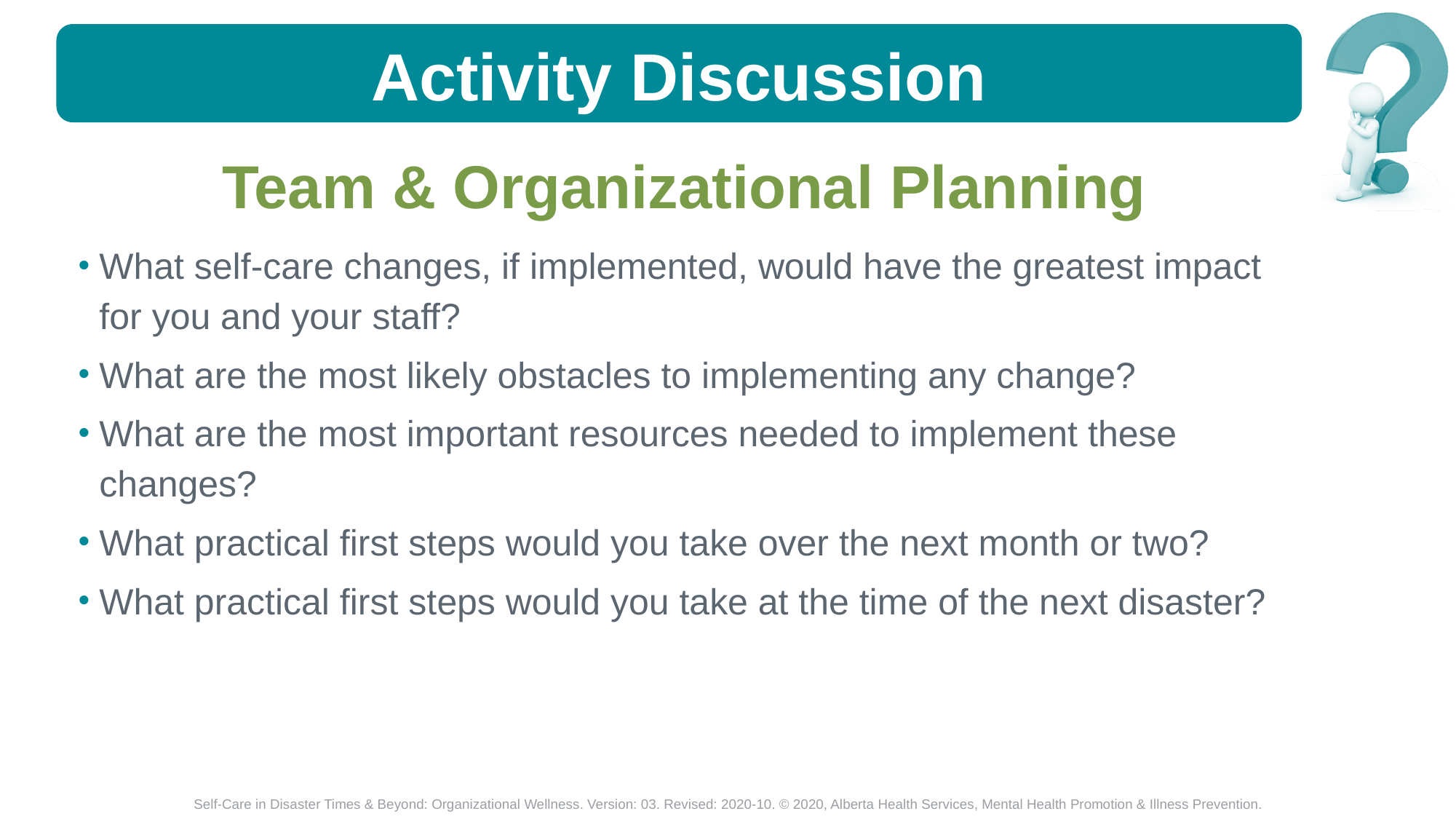

Team & Organizational Planning
What self-care changes, if implemented, would have the greatest impact for you and your staff?
What are the most likely obstacles to implementing any change?
What are the most important resources needed to implement these changes?
What practical first steps would you take over the next month or two?
What practical first steps would you take at the time of the next disaster?
Self-Care in Disaster Times & Beyond: Organizational Wellness. Version: 03. Revised: 2020-10. © 2020, Alberta Health Services, Mental Health Promotion & Illness Prevention.